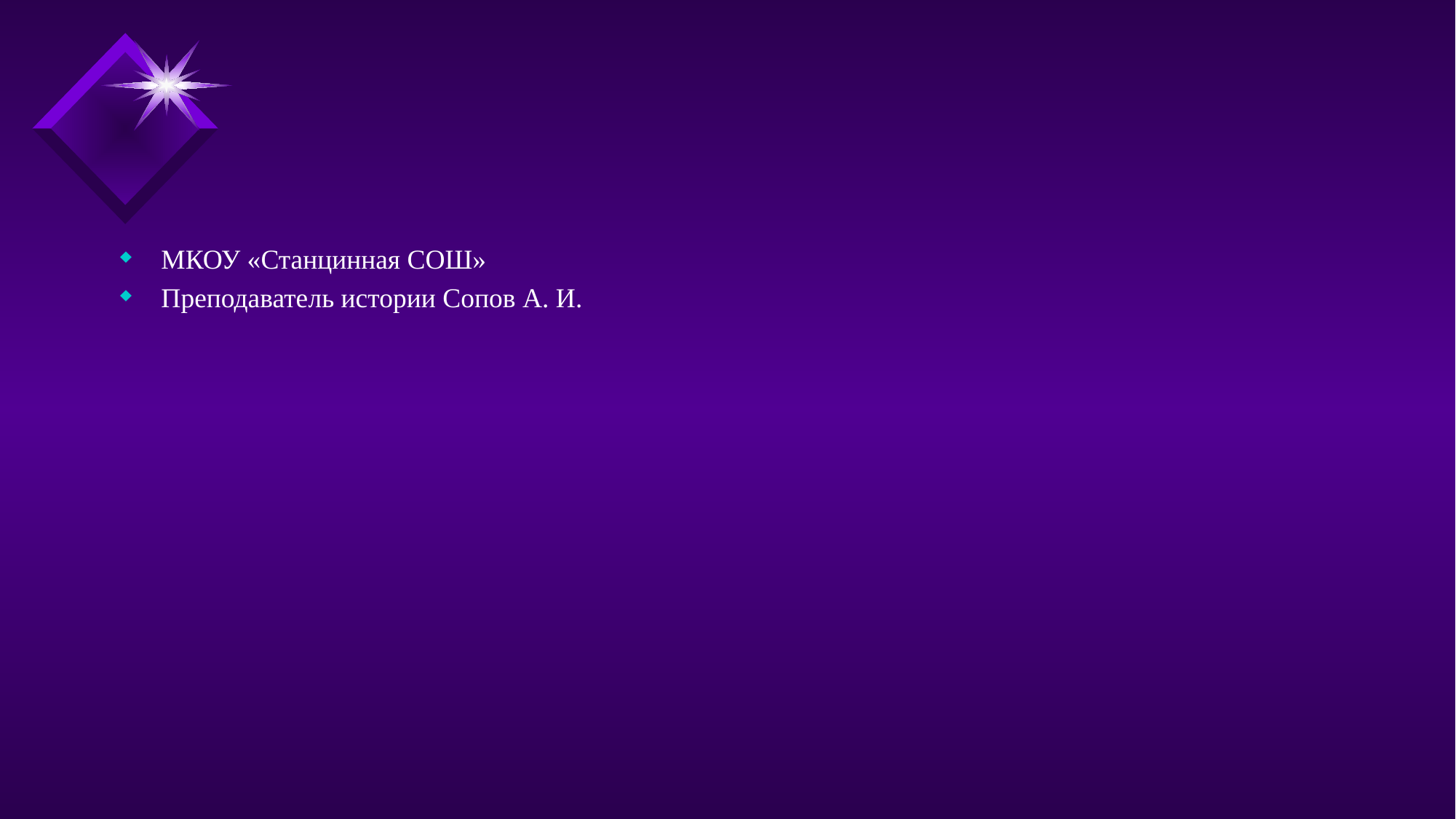

#
МКОУ «Станцинная СОШ»
Преподаватель истории Сопов А. И.